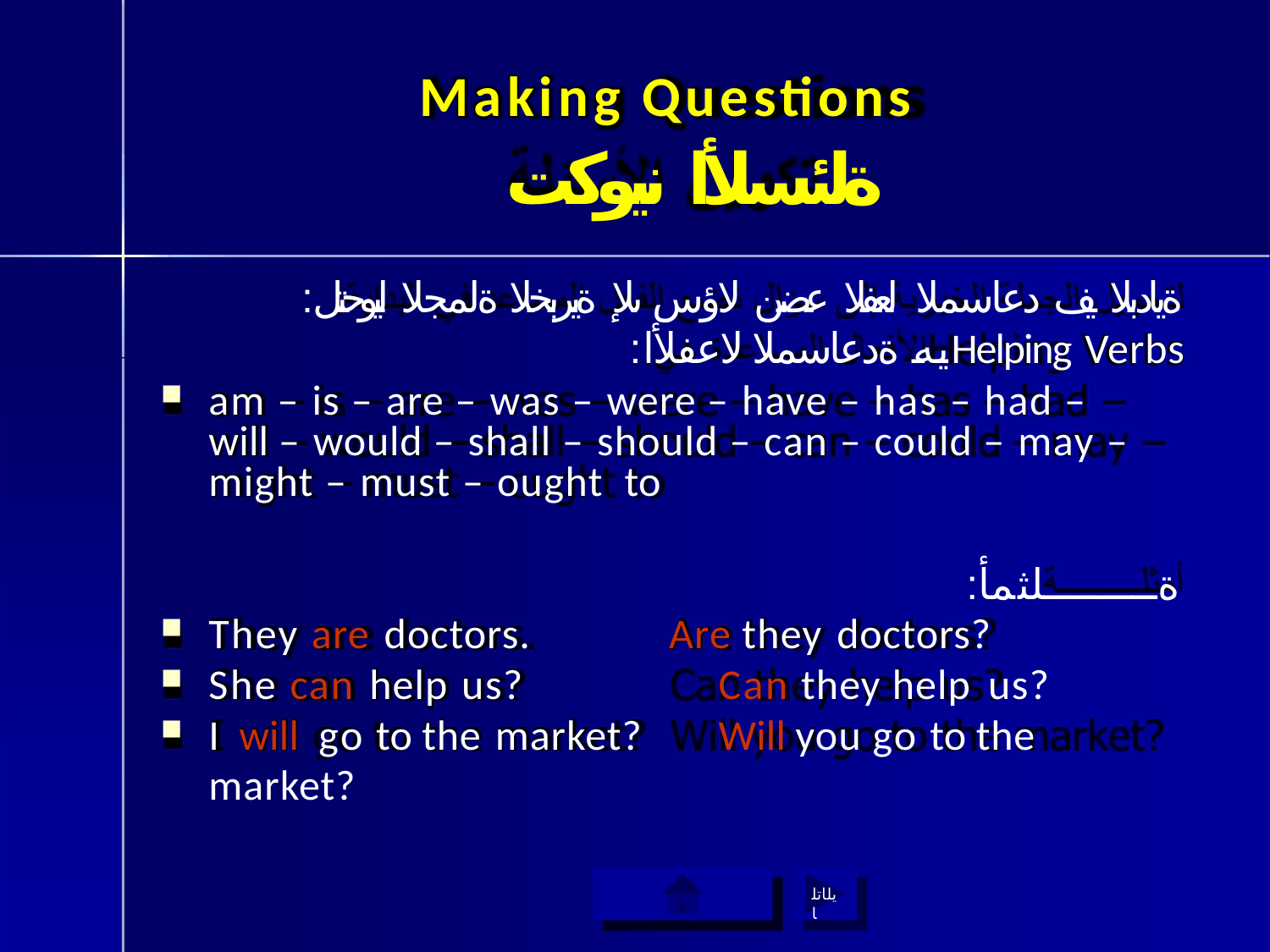

# Making Questions
ةلئسلأا نيوكت

:ةيادبلا  يف دعاسملا  لعفلا    عضن    لاؤس ىلإ  ةيربخلا  ةلمجلا ليوحتل
:يه ةدعاسملا لاعفلأاHelping Verbs
am – is – are – was – were – have – has – had –  will – would – shall – should – can – could – may –  might – must – ought to

:ةـــــــــلثمأ

They are doctors.
Are they doctors?

She can help us?	Can they help us?
I will  go to the market?	Will you go to the market?

ةيسيئرلا ةمئاقلا ىلإ ةدوع
يلاتلا